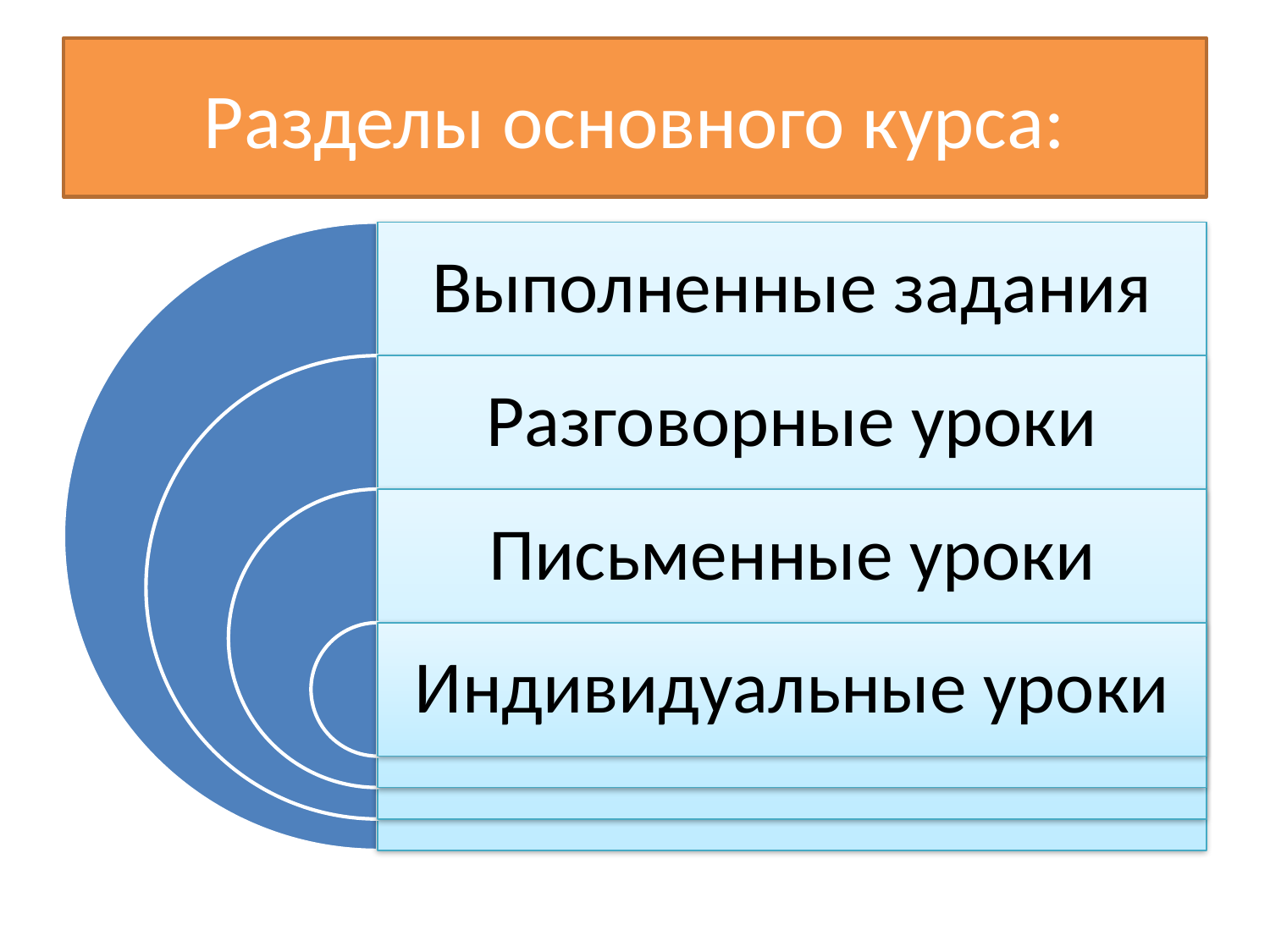

# Разделы основного курса:
Выполненные задания
Разговорные уроки
Письменные уроки
Индивидуальные уроки